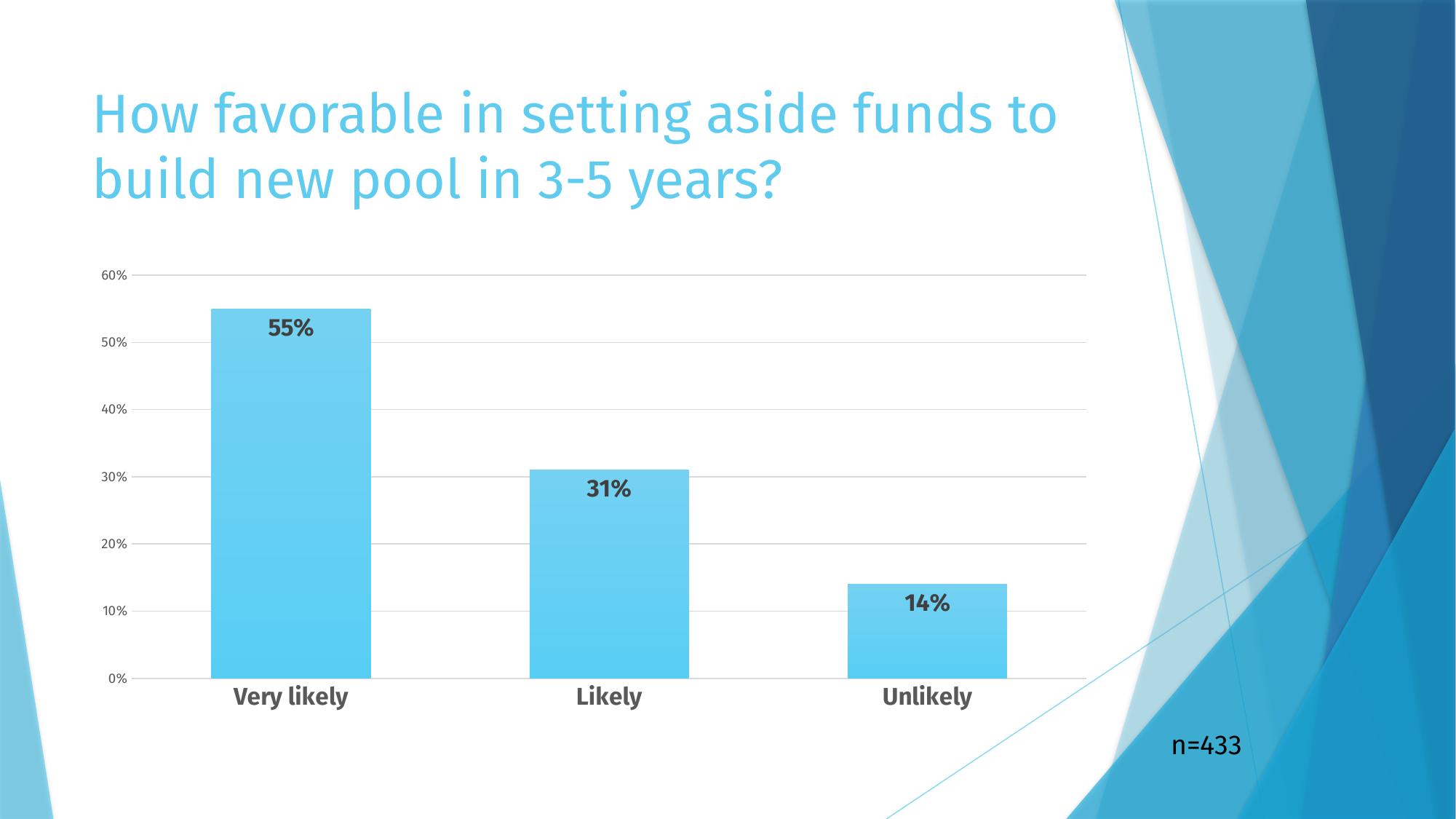

# How favorable in setting aside funds to build new pool in 3-5 years?

### Chart

| Category |  |
|---|---|
| Very likely | 0.55 |
| Likely | 0.31 |
| Unlikely | 0.14 |
n=433